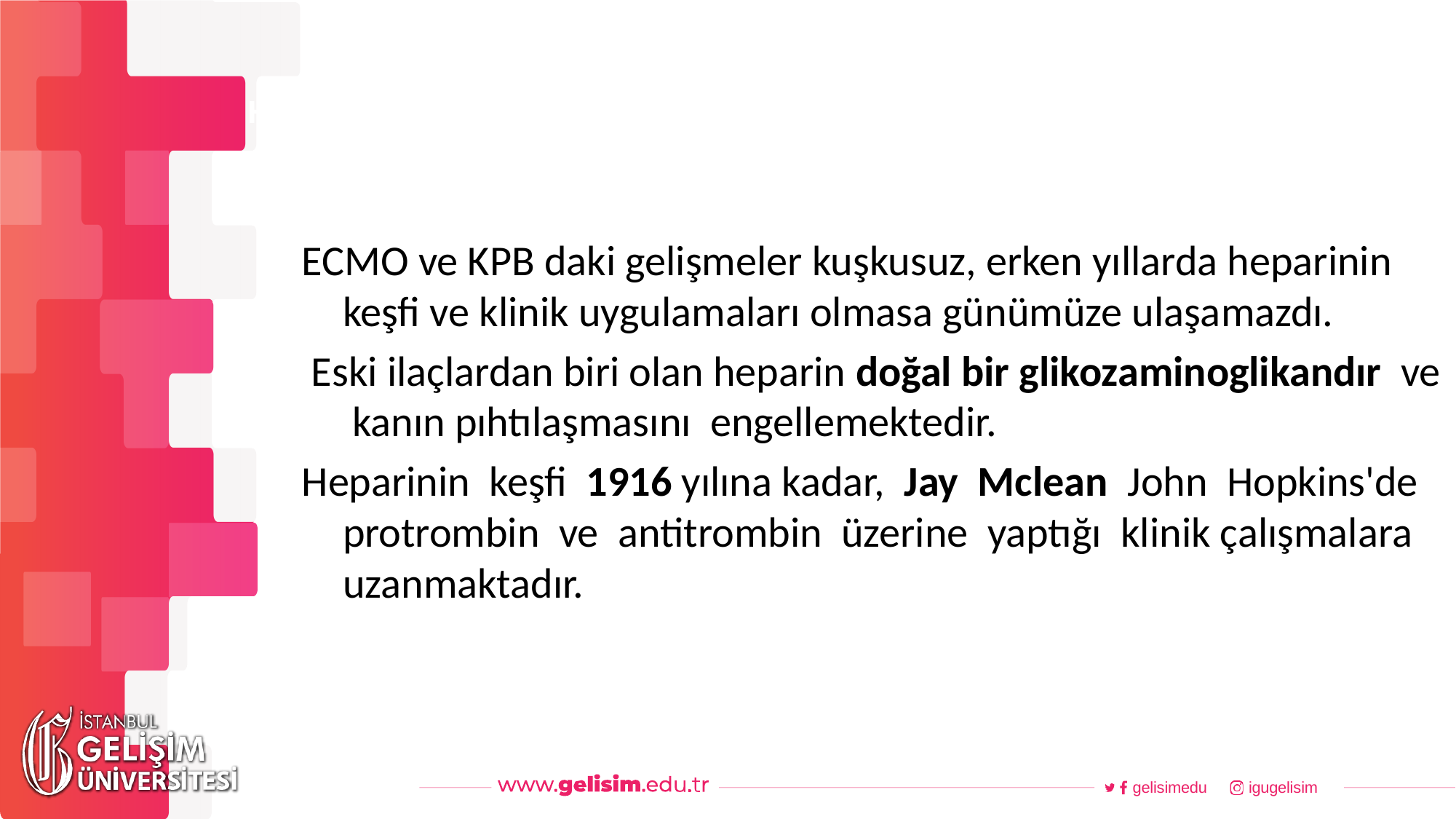

#
Haftalık Akış
ECMO ve KPB daki gelişmeler kuşkusuz, erken yıllarda heparinin keşfi ve klinik uygulamaları olmasa günümüze ulaşamazdı.
 Eski ilaçlardan biri olan heparin doğal bir glikozaminoglikandır  ve  kanın pıhtılaşmasını  engellemektedir.
Heparinin  keşfi  1916 yılına kadar,  Jay  Mclean  John  Hopkins'de  protrombin  ve  antitrombin  üzerine  yaptığı  klinik çalışmalara uzanmaktadır.

gelisimedu
igugelisim